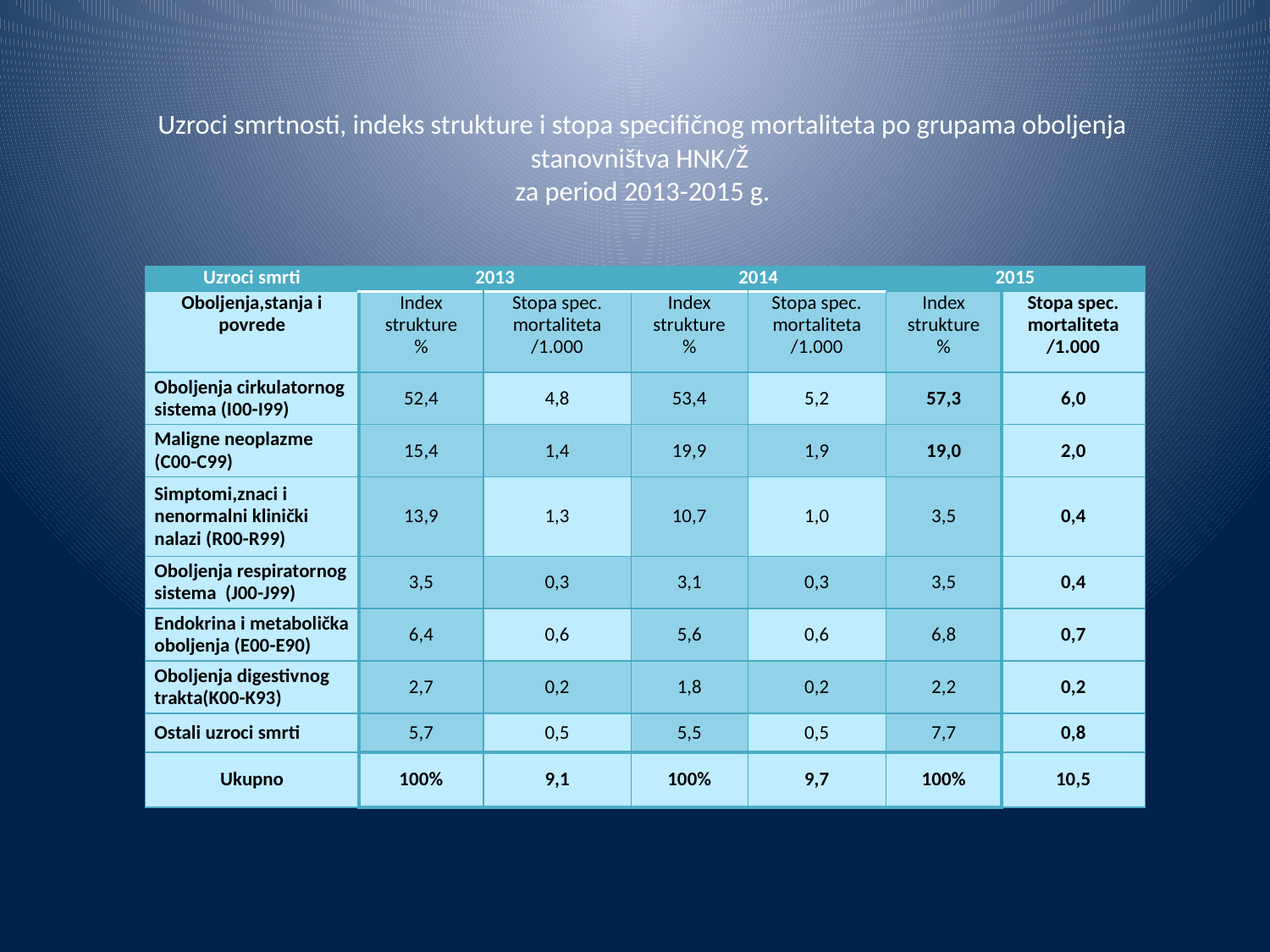

# Uzroci smrtnosti, indeks strukture i stopa specifičnog mortaliteta po grupama oboljenja stanovništva HNK/Ž za period 2013-2015 g.
| Uzroci smrti | 2013 |  | 2014 |  | 2015 |  |
| --- | --- | --- | --- | --- | --- | --- |
| Oboljenja,stanja i povrede | Index strukture % | Stopa spec. mortaliteta /1.000 | Index strukture % | Stopa spec. mortaliteta /1.000 | Index strukture % | Stopa spec. mortaliteta /1.000 |
| Oboljenja cirkulatornog sistema (I00-I99) | 52,4 | 4,8 | 53,4 | 5,2 | 57,3 | 6,0 |
| Maligne neoplazme (C00-C99) | 15,4 | 1,4 | 19,9 | 1,9 | 19,0 | 2,0 |
| Simptomi,znaci i nenormalni klinički nalazi (R00-R99) | 13,9 | 1,3 | 10,7 | 1,0 | 3,5 | 0,4 |
| Oboljenja respiratornog sistema (J00-J99) | 3,5 | 0,3 | 3,1 | 0,3 | 3,5 | 0,4 |
| Endokrina i metabolička oboljenja (E00-E90) | 6,4 | 0,6 | 5,6 | 0,6 | 6,8 | 0,7 |
| Oboljenja digestivnog trakta(K00-K93) | 2,7 | 0,2 | 1,8 | 0,2 | 2,2 | 0,2 |
| Ostali uzroci smrti | 5,7 | 0,5 | 5,5 | 0,5 | 7,7 | 0,8 |
| Ukupno | 100% | 9,1 | 100% | 9,7 | 100% | 10,5 |